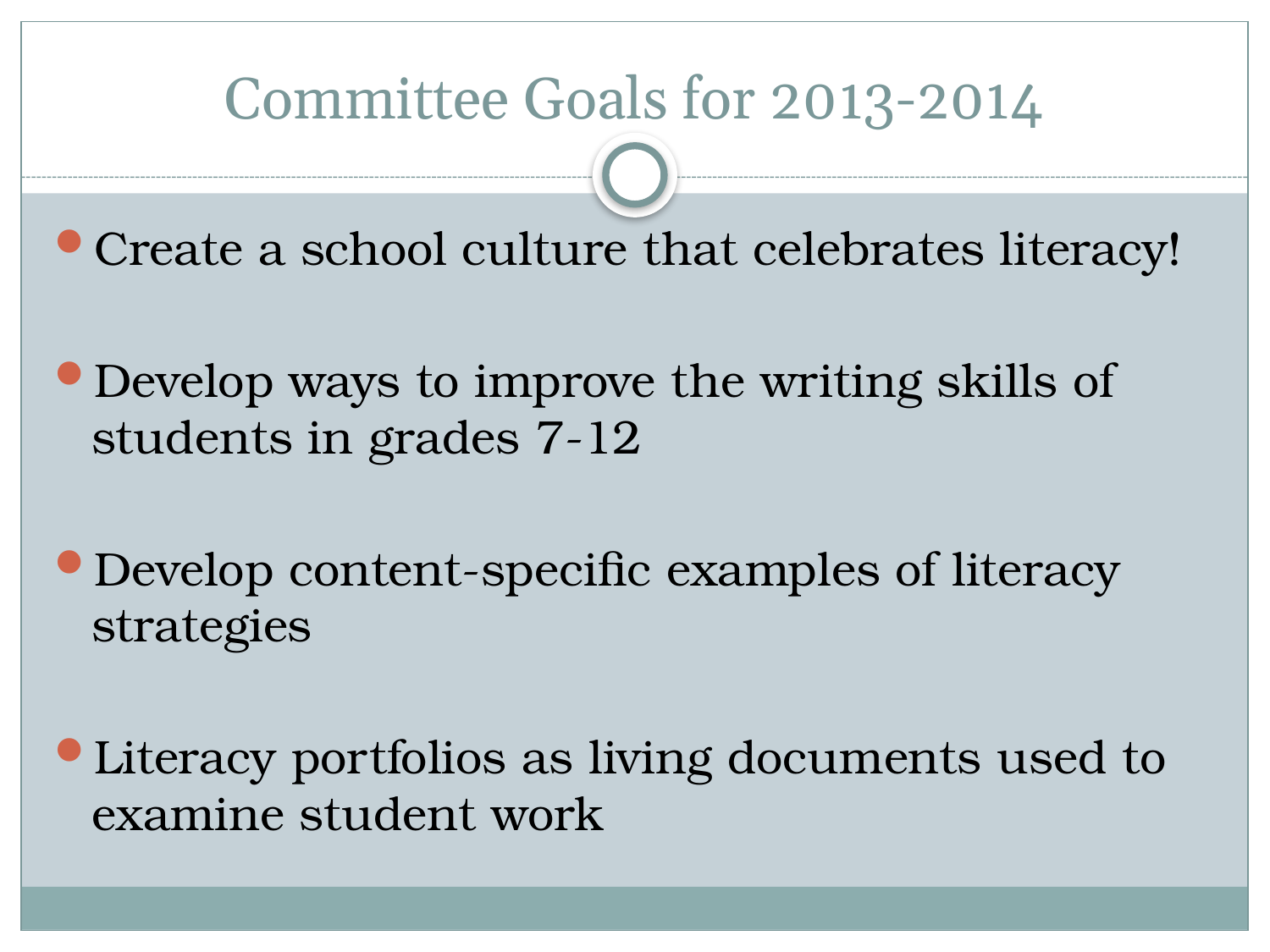

# Committee Goals for 2013-2014
Create a school culture that celebrates literacy!

Develop ways to improve the writing skills of students in grades 7-12

Develop content-specific examples of literacy strategies

Literacy portfolios as living documents used to examine student work